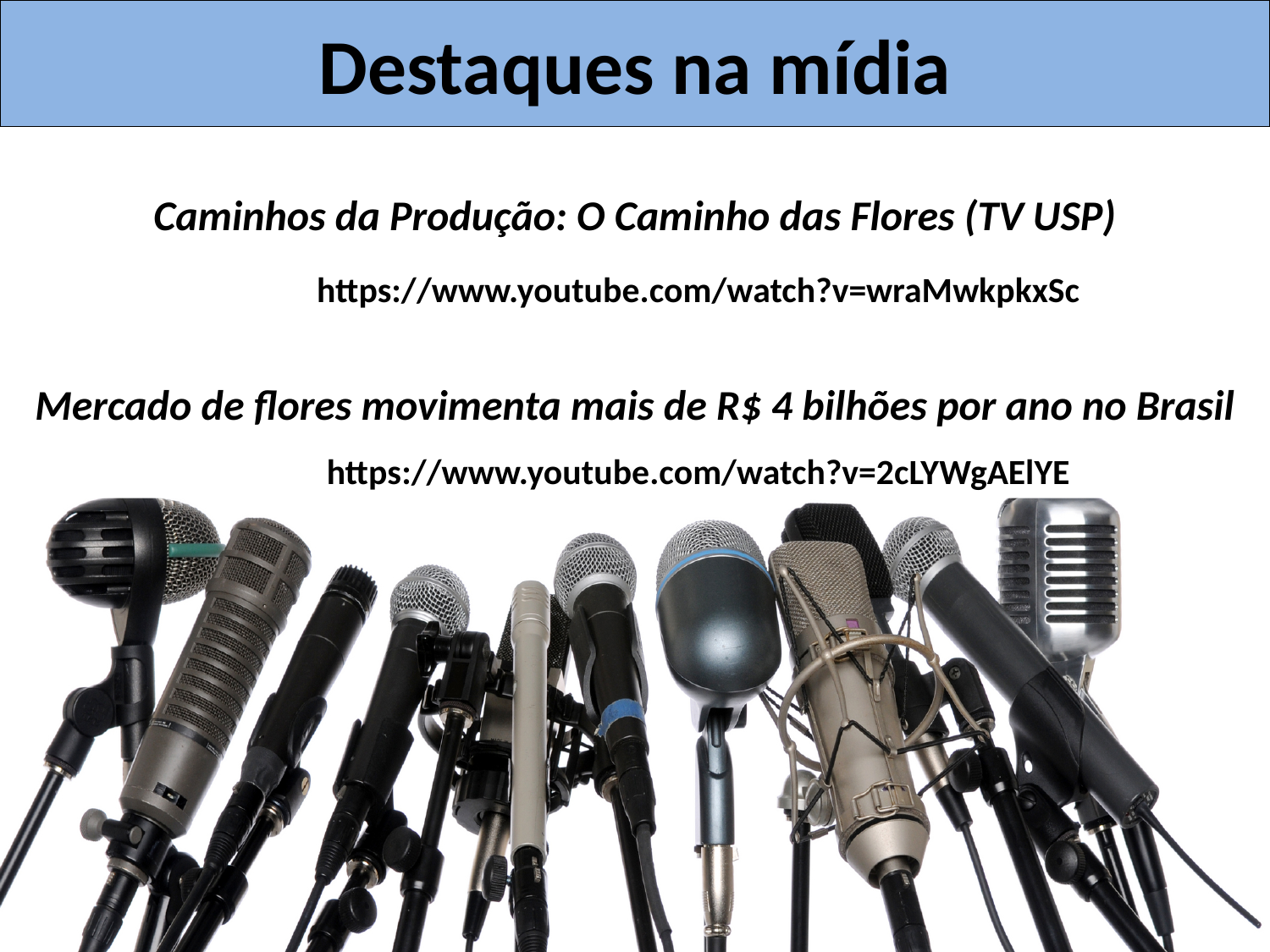

# Destaques na mídia
Caminhos da Produção: O Caminho das Flores (TV USP)
	https://www.youtube.com/watch?v=wraMwkpkxSc
Mercado de flores movimenta mais de R$ 4 bilhões por ano no Brasil
	https://www.youtube.com/watch?v=2cLYWgAElYE